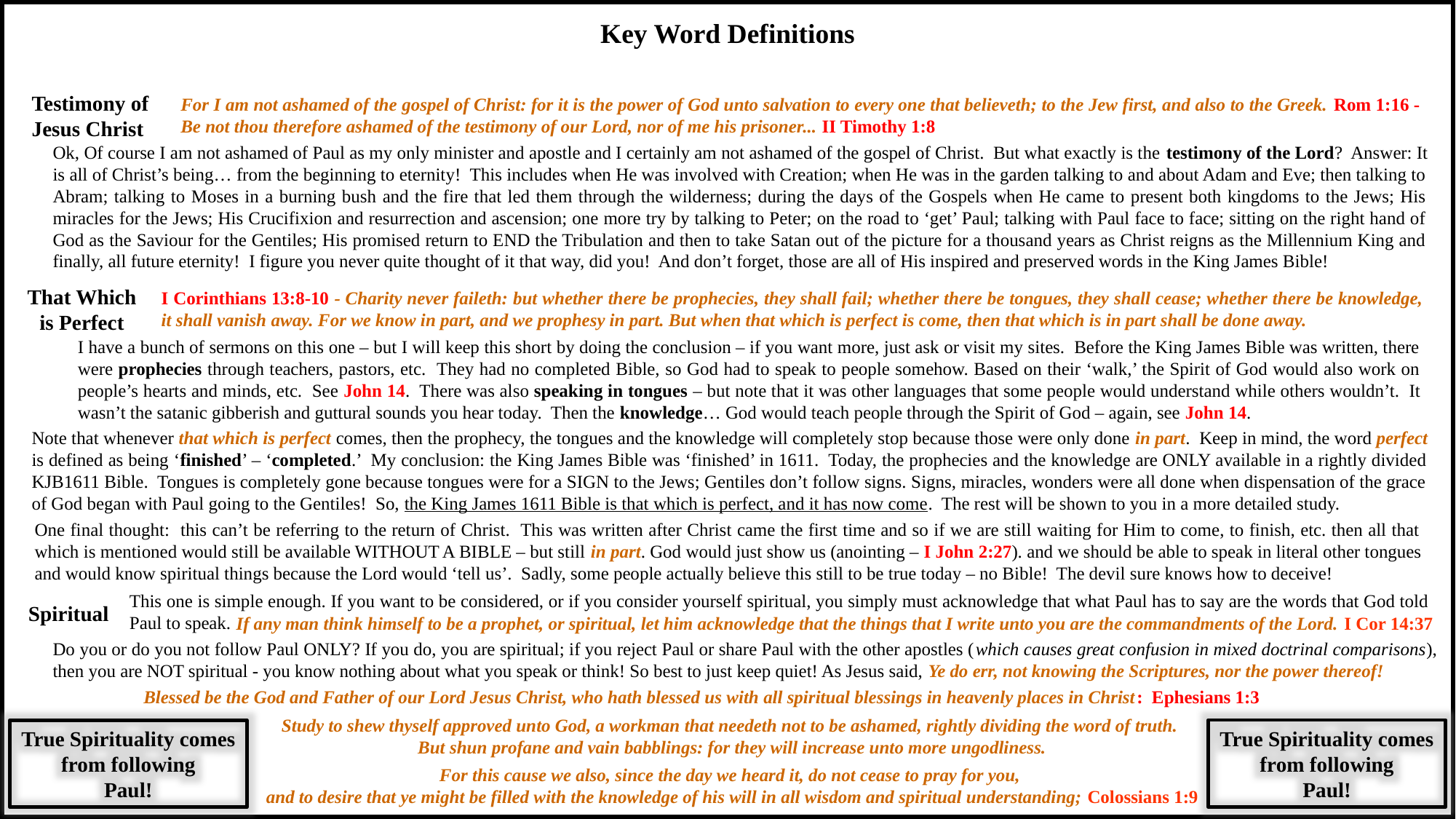

Key Word Definitions
Testimony of Jesus Christ
For I am not ashamed of the gospel of Christ: for it is the power of God unto salvation to every one that believeth; to the Jew first, and also to the Greek. Rom 1:16 -  Be not thou therefore ashamed of the testimony of our Lord, nor of me his prisoner... II Timothy 1:8
Ok, Of course I am not ashamed of Paul as my only minister and apostle and I certainly am not ashamed of the gospel of Christ.  But what exactly is the testimony of the Lord?  Answer: It is all of Christ’s being… from the beginning to eternity!  This includes when He was involved with Creation; when He was in the garden talking to and about Adam and Eve; then talking to Abram; talking to Moses in a burning bush and the fire that led them through the wilderness; during the days of the Gospels when He came to present both kingdoms to the Jews; His miracles for the Jews; His Crucifixion and resurrection and ascension; one more try by talking to Peter; on the road to ‘get’ Paul; talking with Paul face to face; sitting on the right hand of God as the Saviour for the Gentiles; His promised return to END the Tribulation and then to take Satan out of the picture for a thousand years as Christ reigns as the Millennium King and finally, all future eternity!  I figure you never quite thought of it that way, did you!  And don’t forget, those are all of His inspired and preserved words in the King James Bible!
That Which is Perfect
I Corinthians 13:8-10 - Charity never faileth: but whether there be prophecies, they shall fail; whether there be tongues, they shall cease; whether there be knowledge, it shall vanish away. For we know in part, and we prophesy in part. But when that which is perfect is come, then that which is in part shall be done away.
I have a bunch of sermons on this one – but I will keep this short by doing the conclusion – if you want more, just ask or visit my sites.  Before the King James Bible was written, there were prophecies through teachers, pastors, etc.  They had no completed Bible, so God had to speak to people somehow. Based on their ‘walk,’ the Spirit of God would also work on people’s hearts and minds, etc.  See John 14.  There was also speaking in tongues – but note that it was other languages that some people would understand while others wouldn’t.  It wasn’t the satanic gibberish and guttural sounds you hear today.  Then the knowledge… God would teach people through the Spirit of God – again, see John 14.
Note that whenever that which is perfect comes, then the prophecy, the tongues and the knowledge will completely stop because those were only done in part.  Keep in mind, the word perfect is defined as being ‘finished’ – ‘completed.’  My conclusion: the King James Bible was ‘finished’ in 1611.  Today, the prophecies and the knowledge are ONLY available in a rightly divided KJB1611 Bible.  Tongues is completely gone because tongues were for a SIGN to the Jews; Gentiles don’t follow signs. Signs, miracles, wonders were all done when dispensation of the grace of God began with Paul going to the Gentiles!  So, the King James 1611 Bible is that which is perfect, and it has now come.  The rest will be shown to you in a more detailed study.
One final thought:  this can’t be referring to the return of Christ.  This was written after Christ came the first time and so if we are still waiting for Him to come, to finish, etc. then all that which is mentioned would still be available WITHOUT A BIBLE – but still in part. God would just show us (anointing – I John 2:27). and we should be able to speak in literal other tongues and would know spiritual things because the Lord would ‘tell us’.  Sadly, some people actually believe this still to be true today – no Bible!  The devil sure knows how to deceive!
This one is simple enough. If you want to be considered, or if you consider yourself spiritual, you simply must acknowledge that what Paul has to say are the words that God told Paul to speak.
Spiritual
If any man think himself to be a prophet, or spiritual, let him acknowledge that the things that I write unto you are the commandments of the Lord. I Cor 14:37
Do you or do you not follow Paul ONLY? If you do, you are spiritual; if you reject Paul or share Paul with the other apostles (which causes great confusion in mixed doctrinal comparisons), then you are NOT spiritual - you know nothing about what you speak or think! So best to just keep quiet! As Jesus said, Ye do err, not knowing the Scriptures, nor the power thereof!
Blessed be the God and Father of our Lord Jesus Christ, who hath blessed us with all spiritual blessings in heavenly places in Christ:  Ephesians 1:3
Study to shew thyself approved unto God, a workman that needeth not to be ashamed, rightly dividing the word of truth.
But shun profane and vain babblings: for they will increase unto more ungodliness.
True Spirituality comes from following
Paul!
True Spirituality comes from following
Paul!
For this cause we also, since the day we heard it, do not cease to pray for you,
and to desire that ye might be filled with the knowledge of his will in all wisdom and spiritual understanding; Colossians 1:9